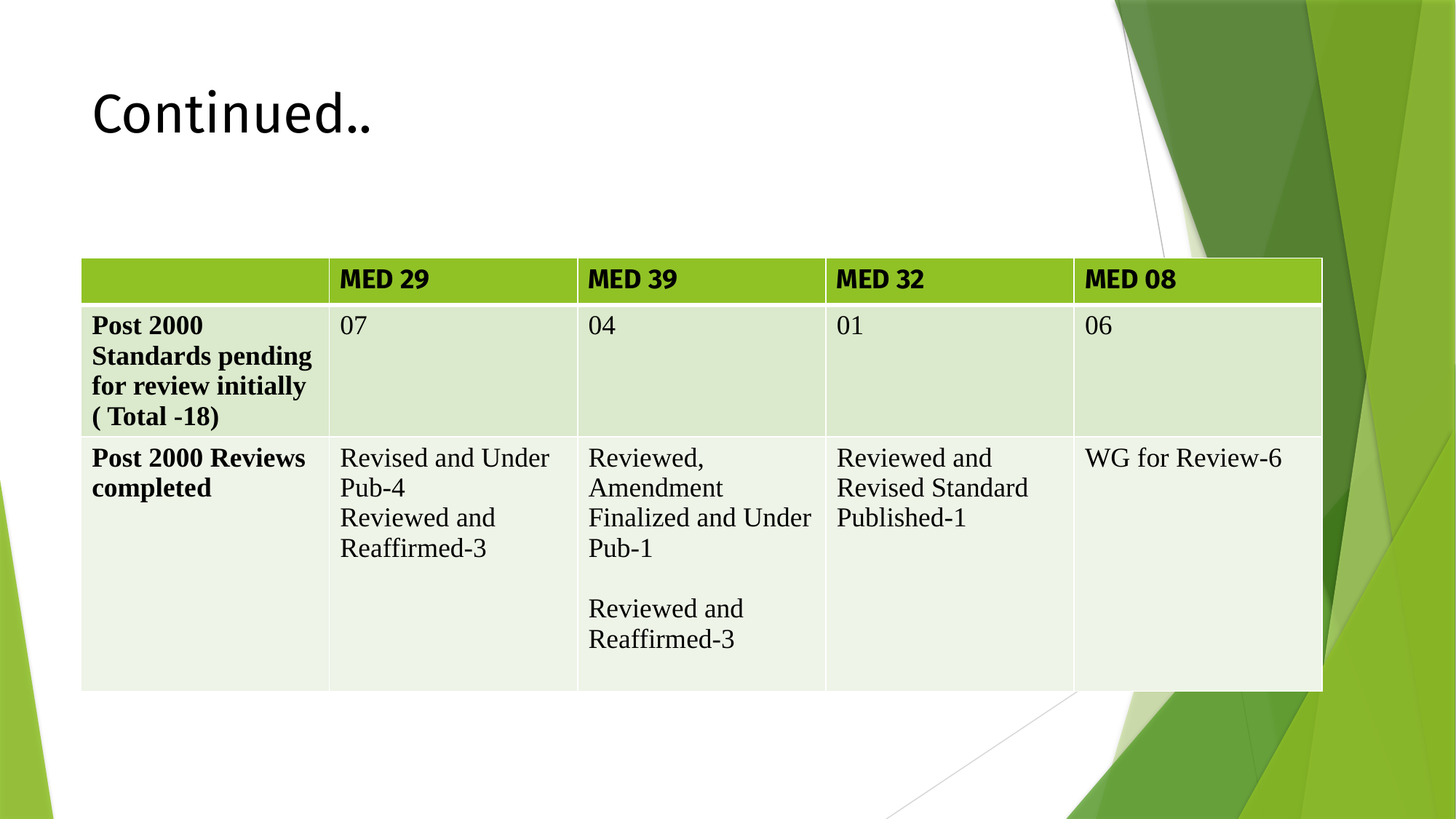

# Continued..
|  | MED 29 | MED 39 | MED 32 | MED 08 |
| --- | --- | --- | --- | --- |
| Post 2000 Standards pending for review initially ( Total -18) | 07 | 04 | 01 | 06 |
| Post 2000 Reviews completed | Revised and Under Pub-4 Reviewed and Reaffirmed-3 | Reviewed, Amendment Finalized and Under Pub-1 Reviewed and Reaffirmed-3 | Reviewed and Revised Standard Published-1 | WG for Review-6 |